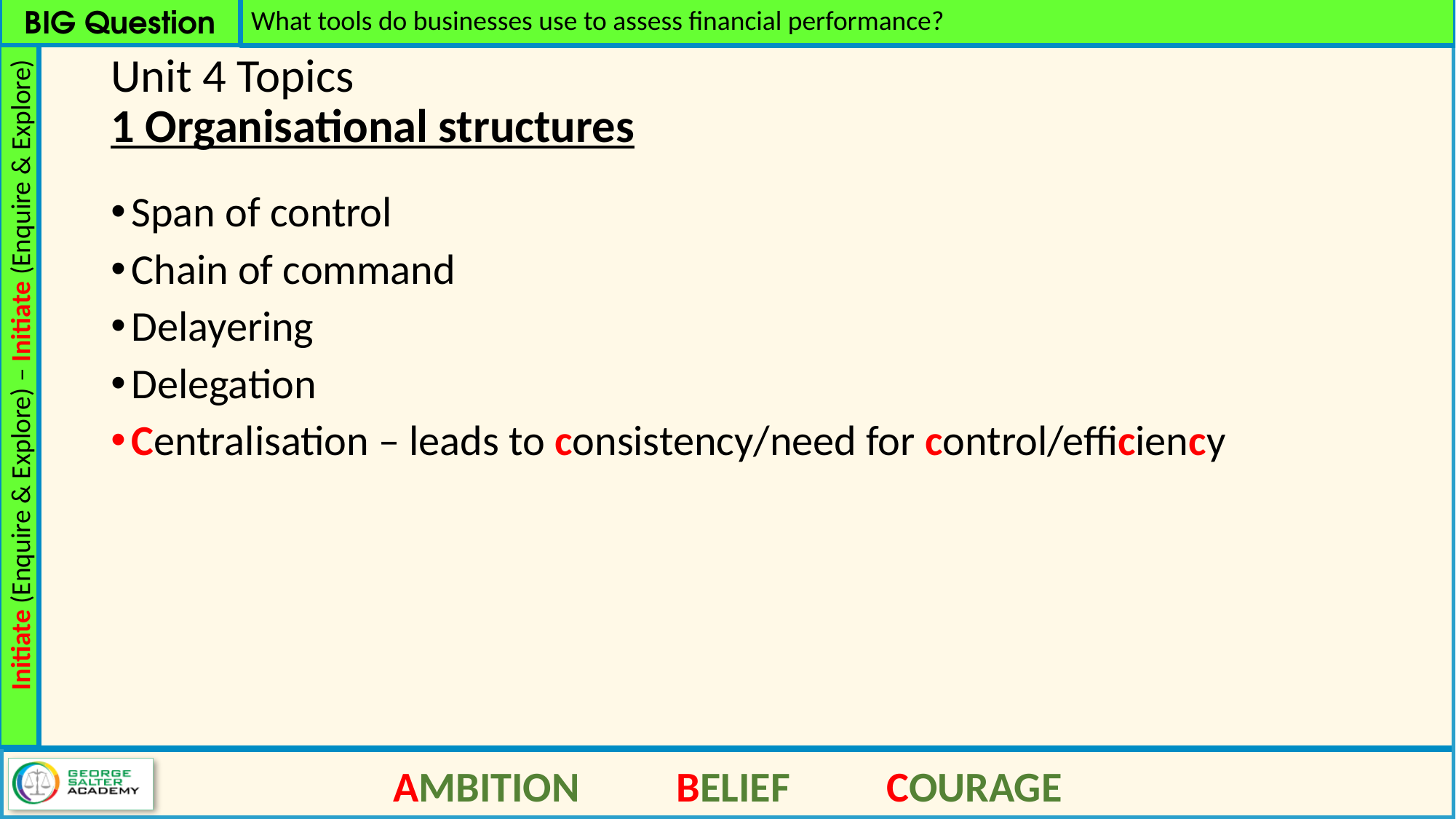

What tools do businesses use to assess financial performance?
# Unit 4 Topics 1 Organisational structures
Span of control
Chain of command
Delayering
Delegation
Centralisation – leads to consistency/need for control/efficiency